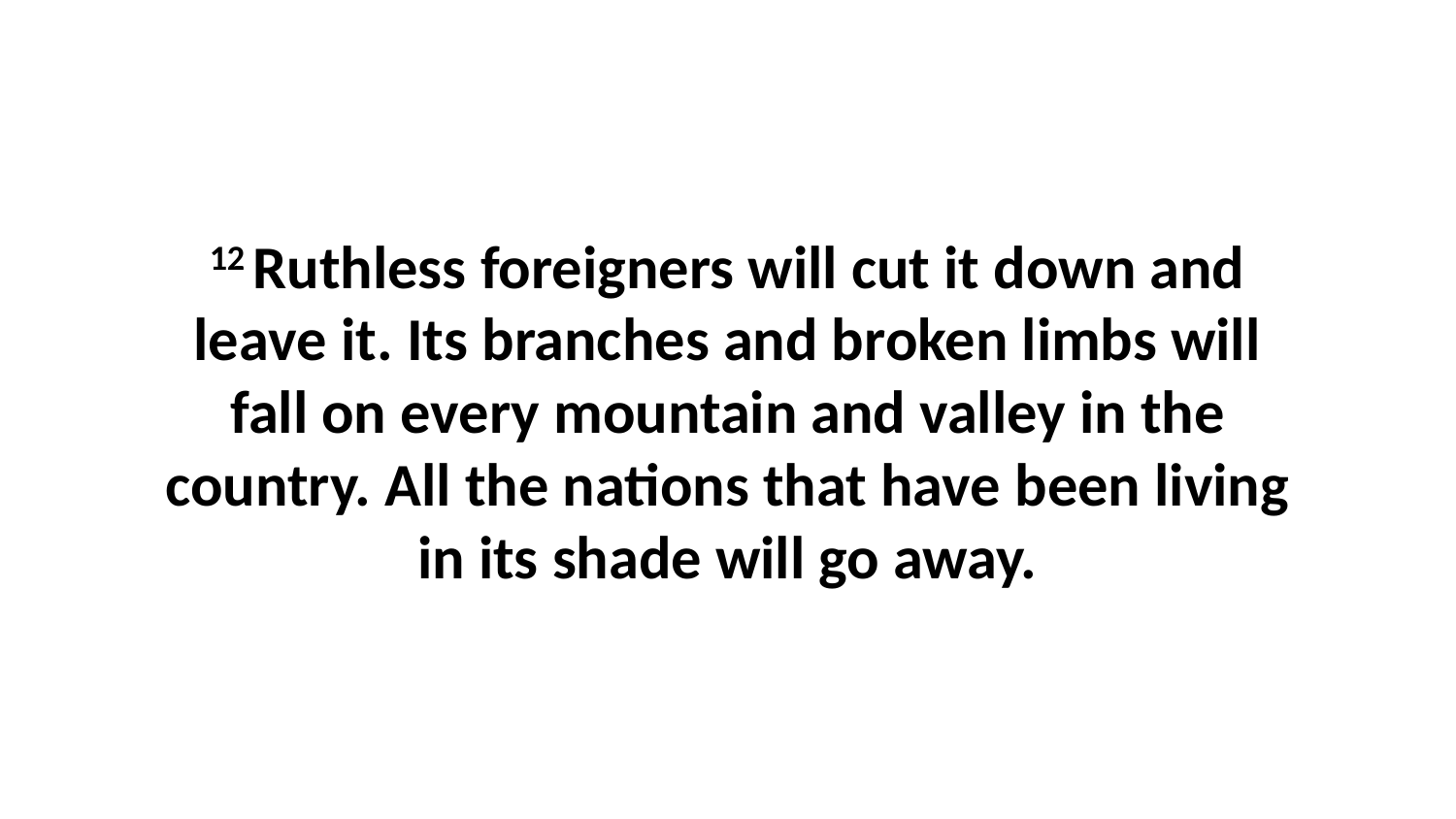

12 Ruthless foreigners will cut it down and leave it. Its branches and broken limbs will fall on every mountain and valley in the country. All the nations that have been living in its shade will go away.